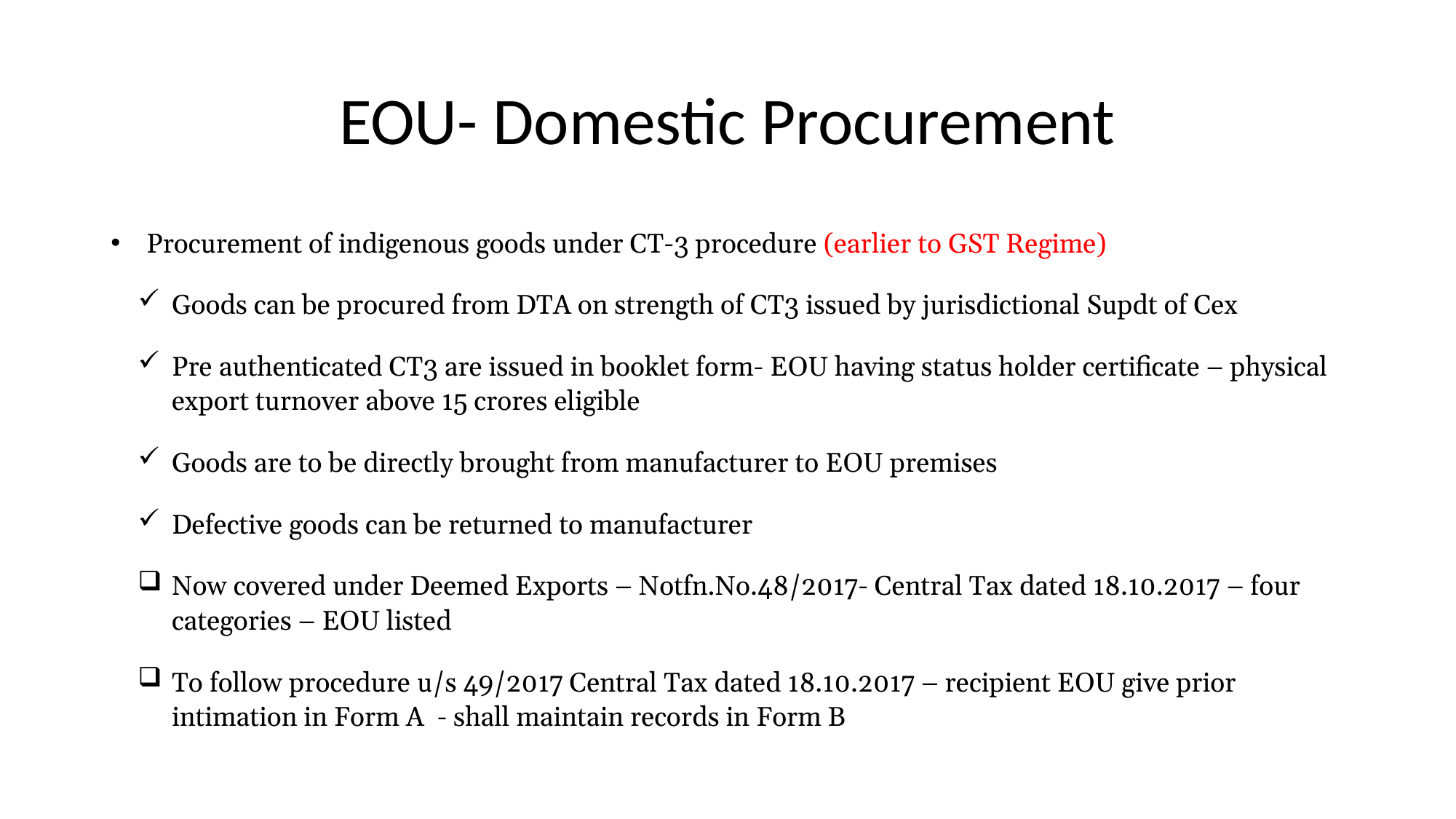

# EOU- Domestic Procurement
 Procurement of indigenous goods under CT-3 procedure (earlier to GST Regime)
Goods can be procured from DTA on strength of CT3 issued by jurisdictional Supdt of Cex
Pre authenticated CT3 are issued in booklet form- EOU having status holder certificate – physical export turnover above 15 crores eligible
Goods are to be directly brought from manufacturer to EOU premises
Defective goods can be returned to manufacturer
Now covered under Deemed Exports – Notfn.No.48/2017- Central Tax dated 18.10.2017 – four categories – EOU listed
To follow procedure u/s 49/2017 Central Tax dated 18.10.2017 – recipient EOU give prior intimation in Form A  - shall maintain records in Form B